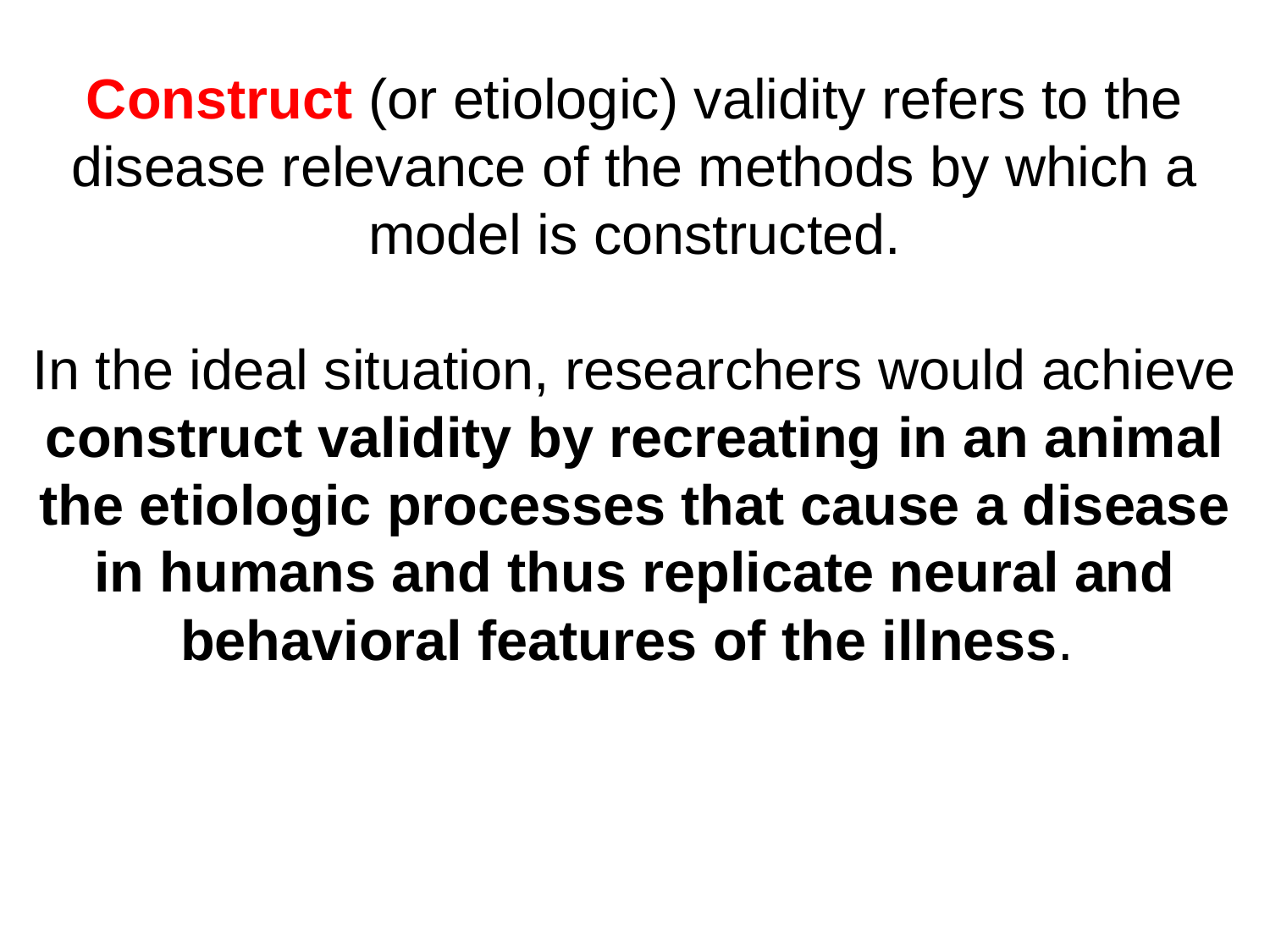

Construct (or etiologic) validity refers to the disease relevance of the methods by which a model is constructed.

In the ideal situation, researchers would achieve construct validity by recreating in an animal
the etiologic processes that cause a disease in humans and thus replicate neural and behavioral features of the illness.